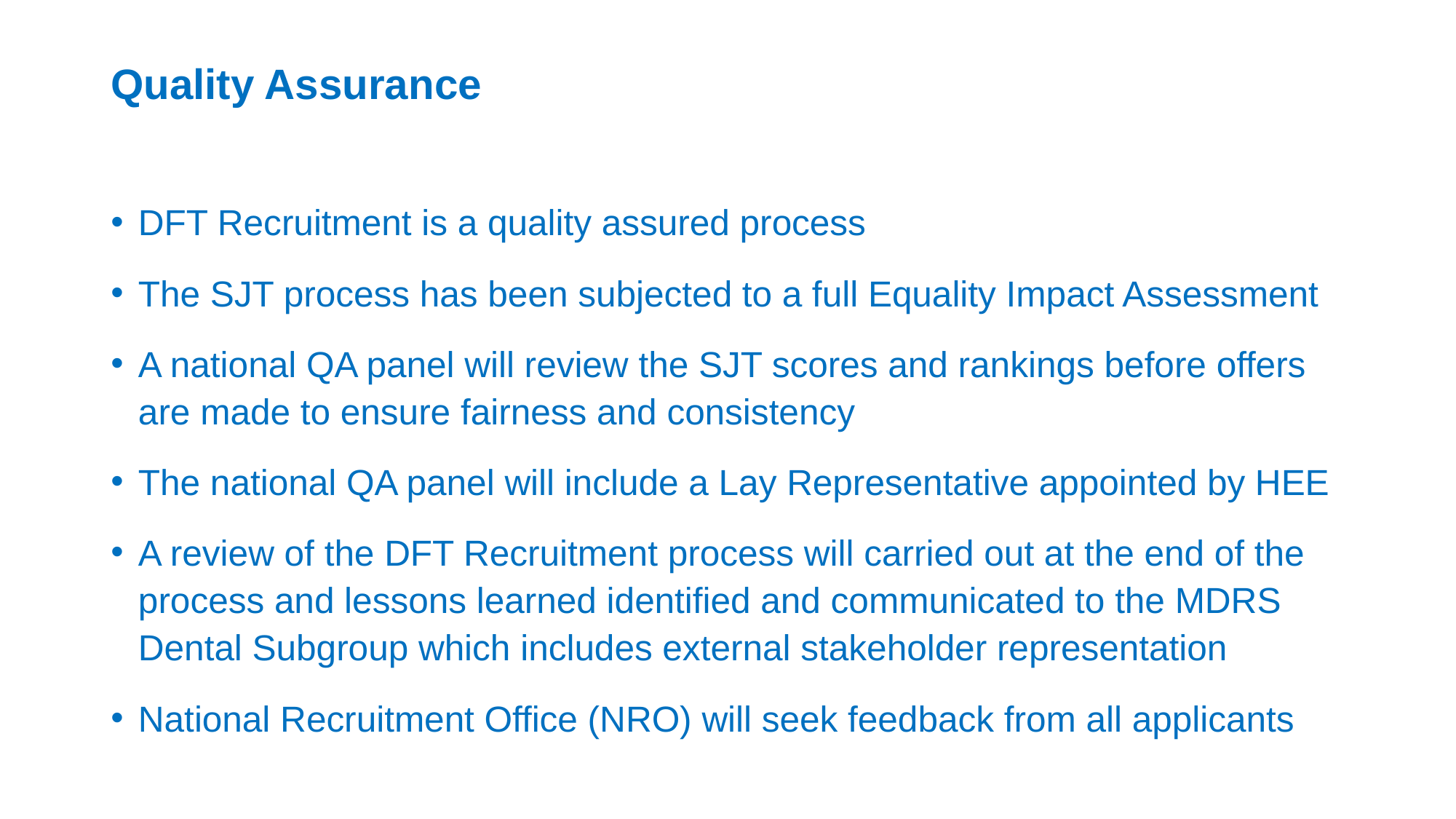

# Quality Assurance
DFT Recruitment is a quality assured process
The SJT process has been subjected to a full Equality Impact Assessment
A national QA panel will review the SJT scores and rankings before offers are made to ensure fairness and consistency
The national QA panel will include a Lay Representative appointed by HEE
A review of the DFT Recruitment process will carried out at the end of the process and lessons learned identified and communicated to the MDRS Dental Subgroup which includes external stakeholder representation
National Recruitment Office (NRO) will seek feedback from all applicants